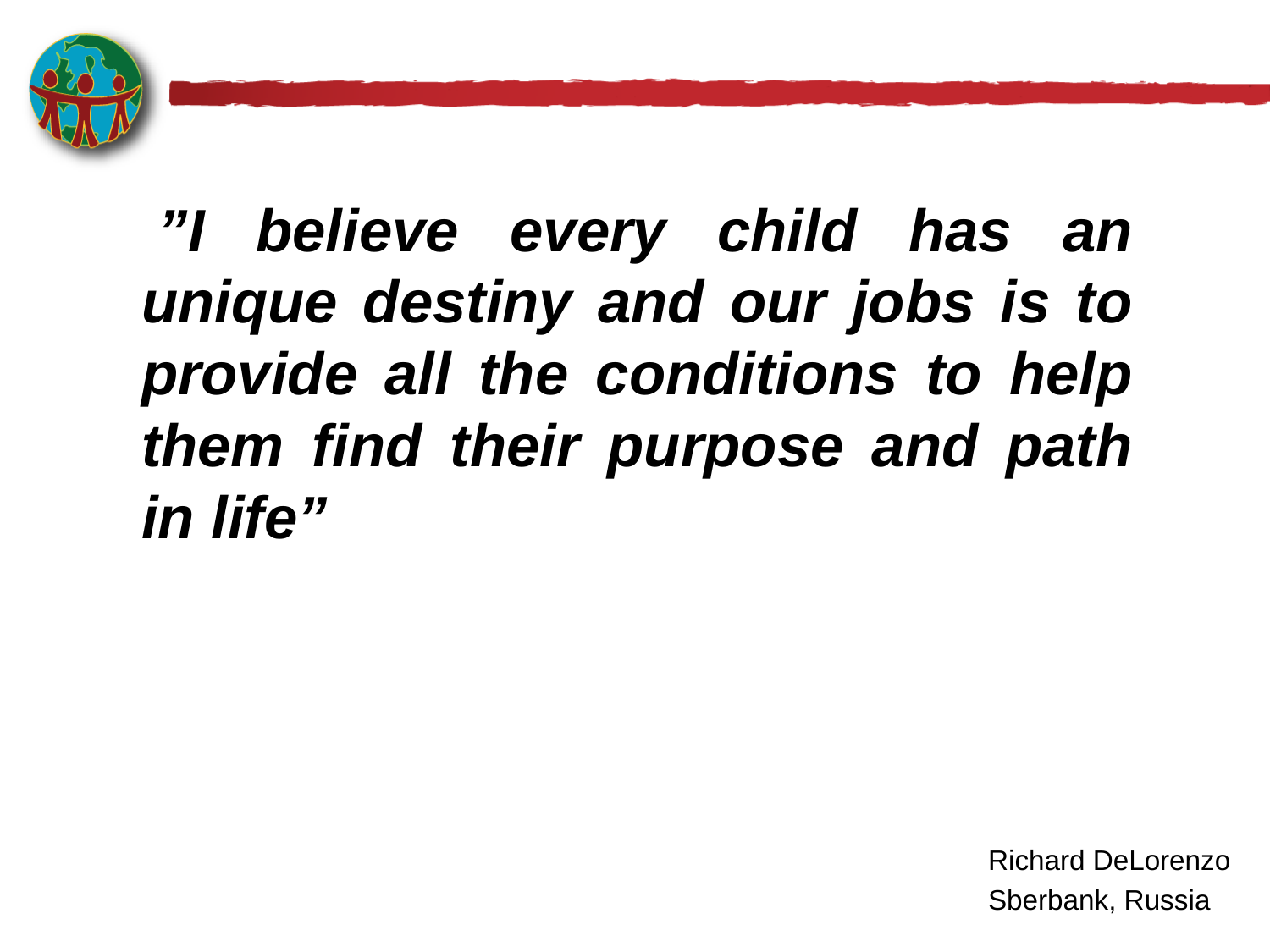

”I believe every child has an unique destiny and our jobs is to provide all the conditions to help them find their purpose and path in life”
Richard DeLorenzo
Sberbank, Russia